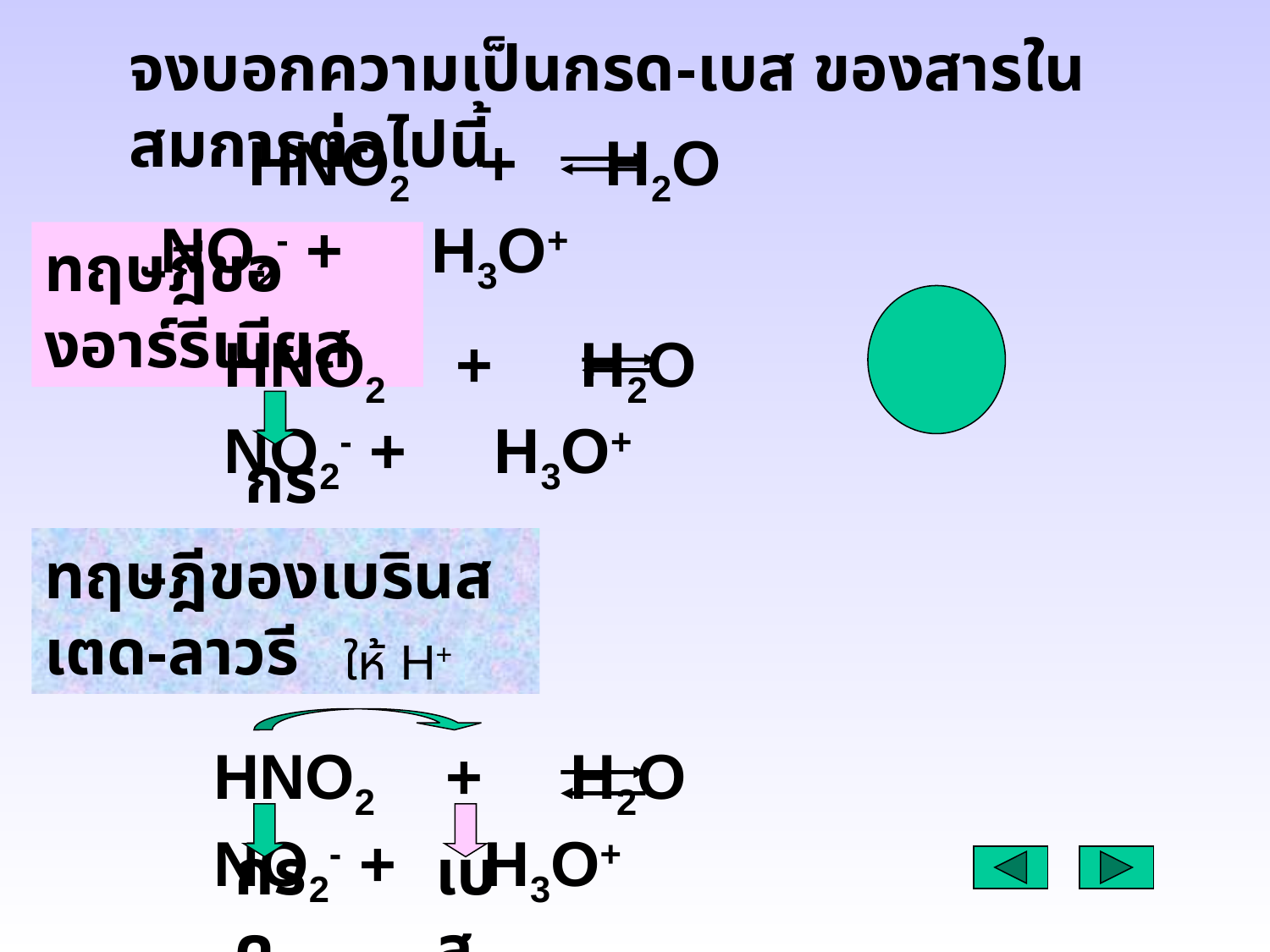

จงบอกความเป็นกรด-เบส ของสารในสมการต่อไปนี้
     HNO2    +     H2O                 NO2- +     H3O+

ทฤษฎีของอาร์รีเนียส

HNO2    +     H2O                 NO2- +     H3O+

กรด
ทฤษฎีของเบรินสเตด-ลาวรี
HNO2    +     H2O                 NO2- +     H3O+

      ให้ H+

กรด

เบส